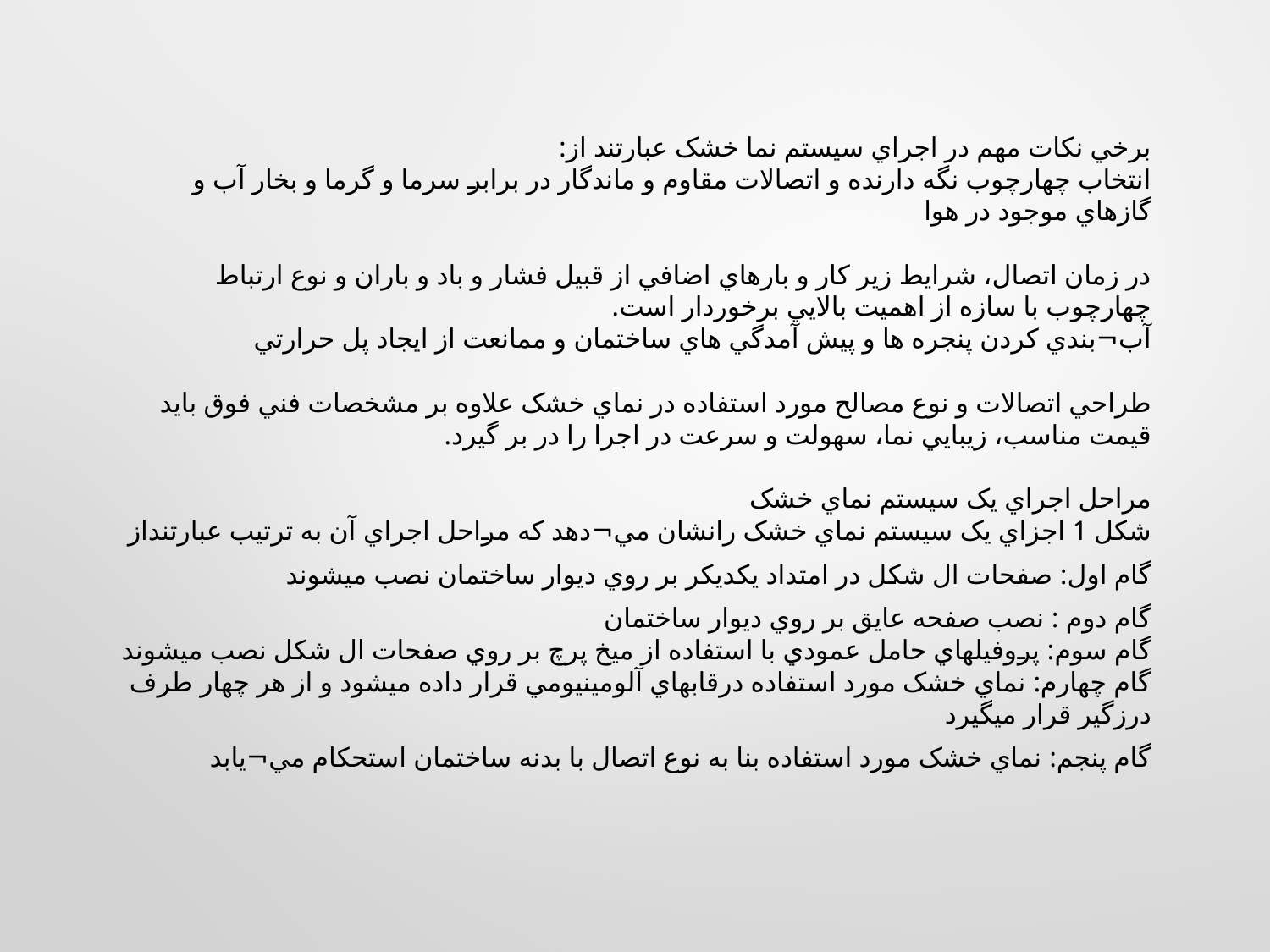

برخي نکات مهم در اجراي سيستم نما خشک عبارتند از:
انتخاب چهارچوب نگه دارنده و اتصالات مقاوم و ماندگار در برابر سرما و گرما و بخار آب و گازهاي موجود در هوا
در زمان اتصال، شرايط زير کار و بارهاي اضافي از قبيل فشار و باد و باران و نوع ارتباط چهارچوب با سازه از اهميت بالايي برخوردار است.
آب¬بندي کردن پنجره ها و پيش آمدگي هاي ساختمان و ممانعت از ايجاد پل حرارتي
طراحي اتصالات و نوع مصالح مورد استفاده در نماي خشک علاوه بر مشخصات فني فوق بايد قيمت مناسب، زيبايي نما، سهولت و سرعت در اجرا را در بر گيرد.
مراحل اجراي يک سيستم نماي خشک
شکل 1 اجزاي يک سيستم نماي خشک رانشان مي¬دهد که مراحل اجراي آن به ترتيب عبارتنداز
گام اول: صفحات ال شکل در امتداد يکديکر بر روي ديوار ساختمان نصب ميشوند
گام دوم : نصب صفحه عايق بر روي ديوار ساختمان
گام سوم: پروفيلهاي حامل عمودي با استفاده از ميخ پرچ بر روي صفحات ال شکل نصب ميشوند
گام چهارم: نماي خشک مورد استفاده درقابهاي آلومينيومي قرار داده ميشود و از هر چهار طرف درزگير قرار ميگيرد
گام پنجم: نماي خشک مورد استفاده بنا به نوع اتصال با بدنه ساختمان استحکام مي¬يابد